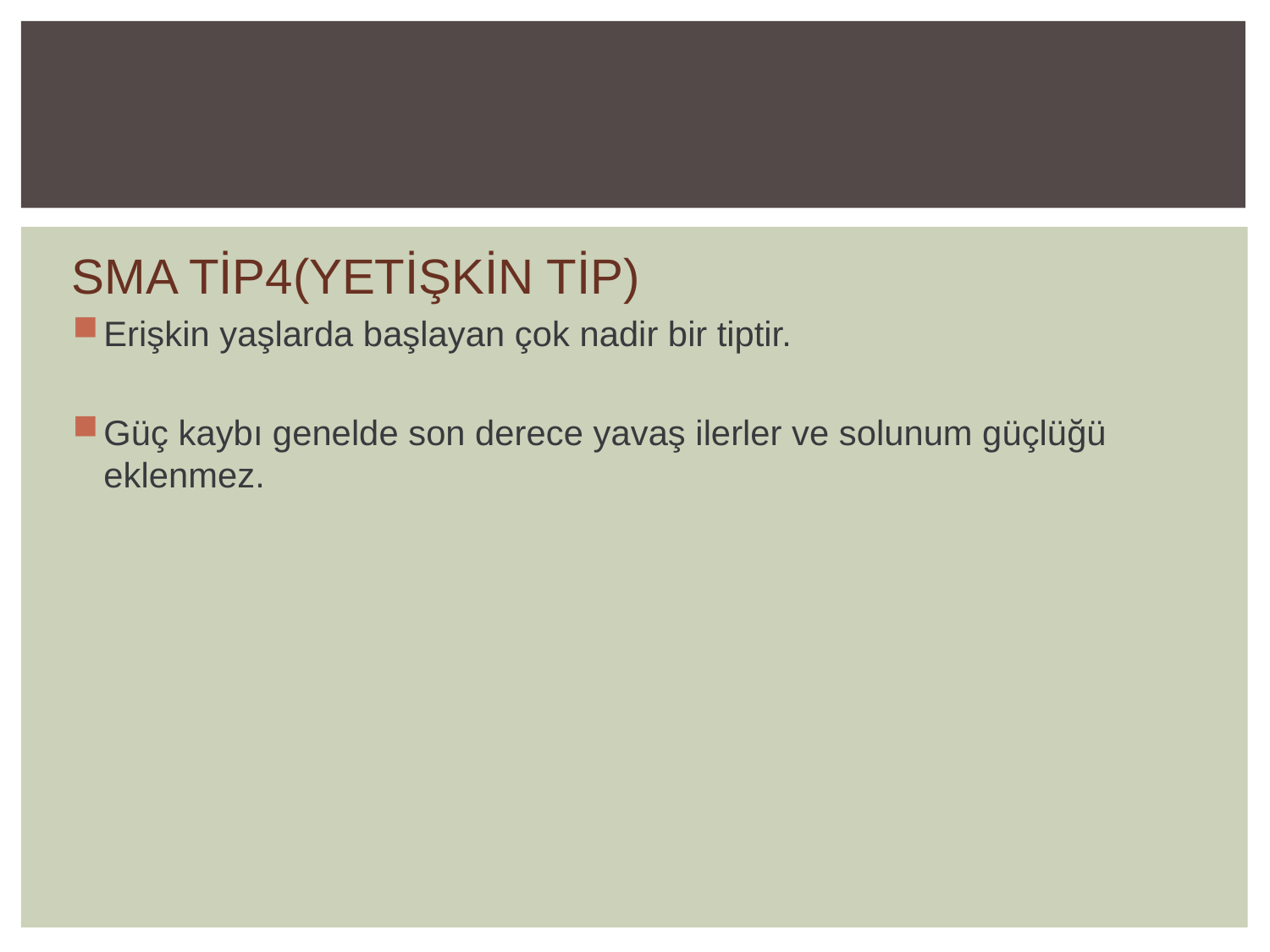

#
SMA TİP4(YETİŞKİN TİP)
Erişkin yaşlarda başlayan çok nadir bir tiptir.

Güç kaybı genelde son derece yavaş ilerler ve solunum güçlüğü eklenmez.